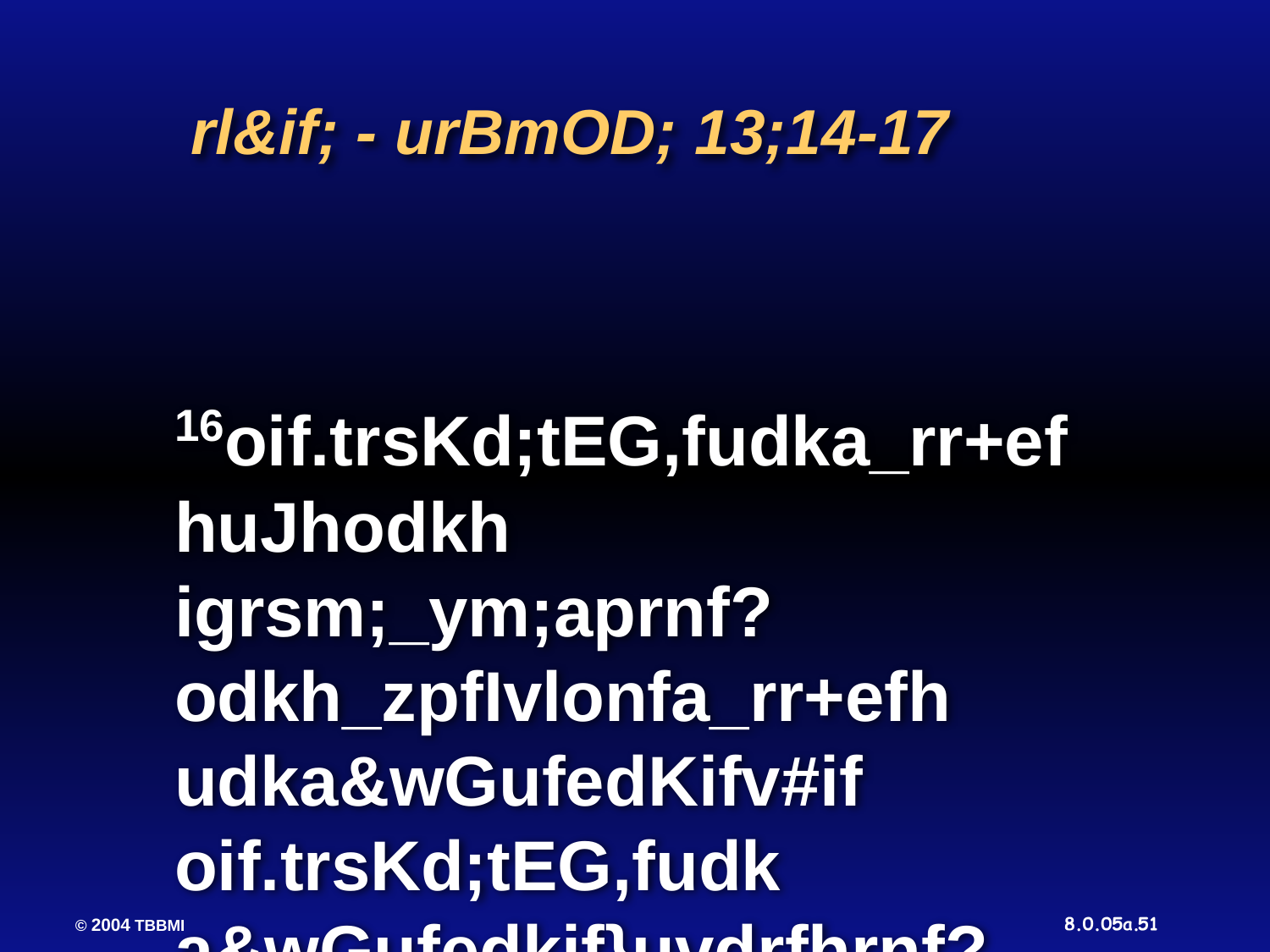

rl&if; - urBmOD; 13;14-17

16oif.trsKd;tEG,fudka_rr+efhuJhodkh igrsm;_ym;aprnf? odkh_zpfIvlonfa_rr+efh udka&wGufedKifv#if oif.trsKd;tEG,fudk a&wGufedkif}uvdrfhrnf?

51